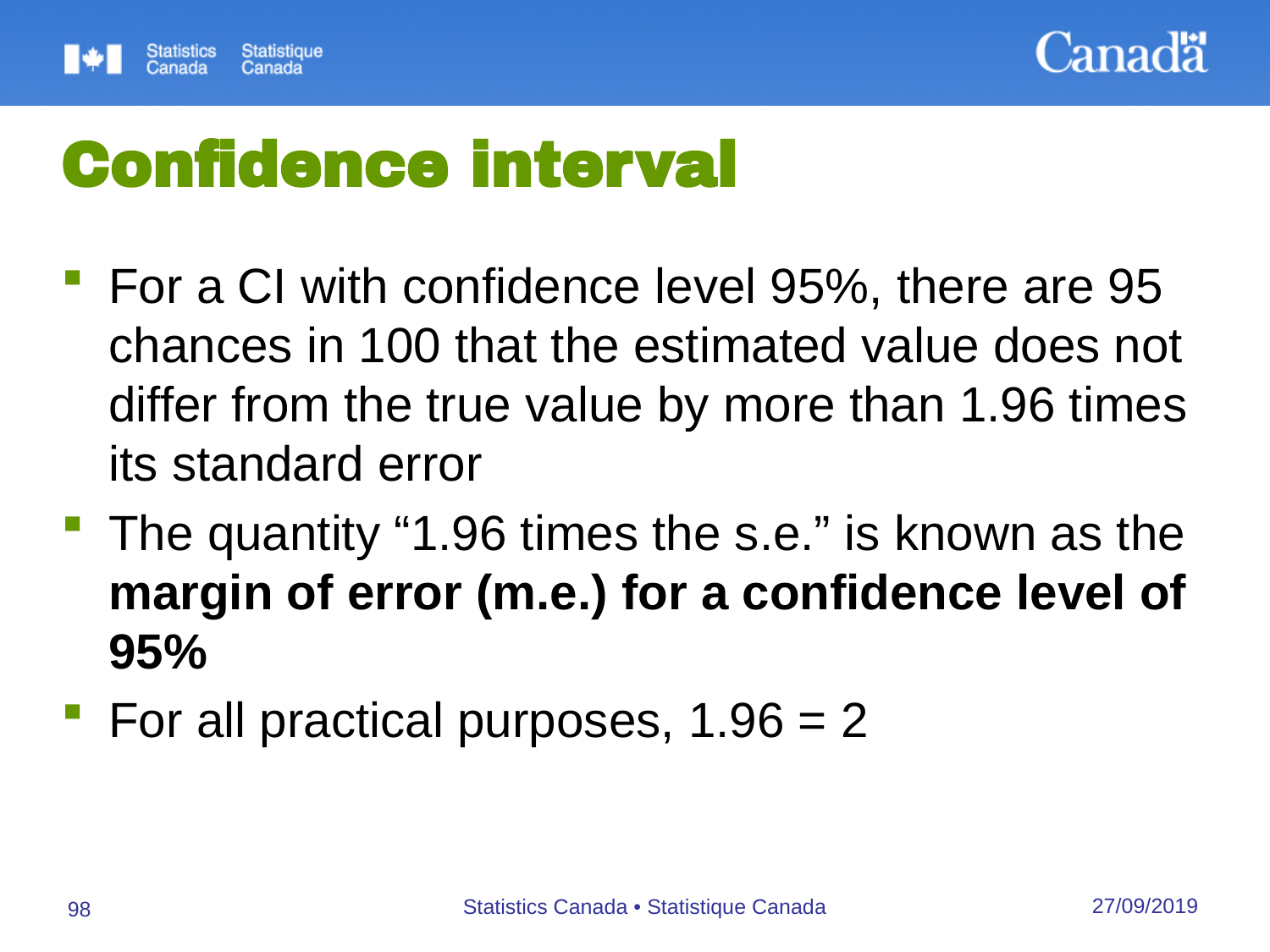

# Confidence interval
For a CI with confidence level 95%, there are 95 chances in 100 that the estimated value does not differ from the true value by more than 1.96 times its standard error
The quantity “1.96 times the s.e.” is known as the margin of error (m.e.) for a confidence level of 95%
For all practical purposes, 1.96 = 2
27/09/2019
Statistics Canada • Statistique Canada
98